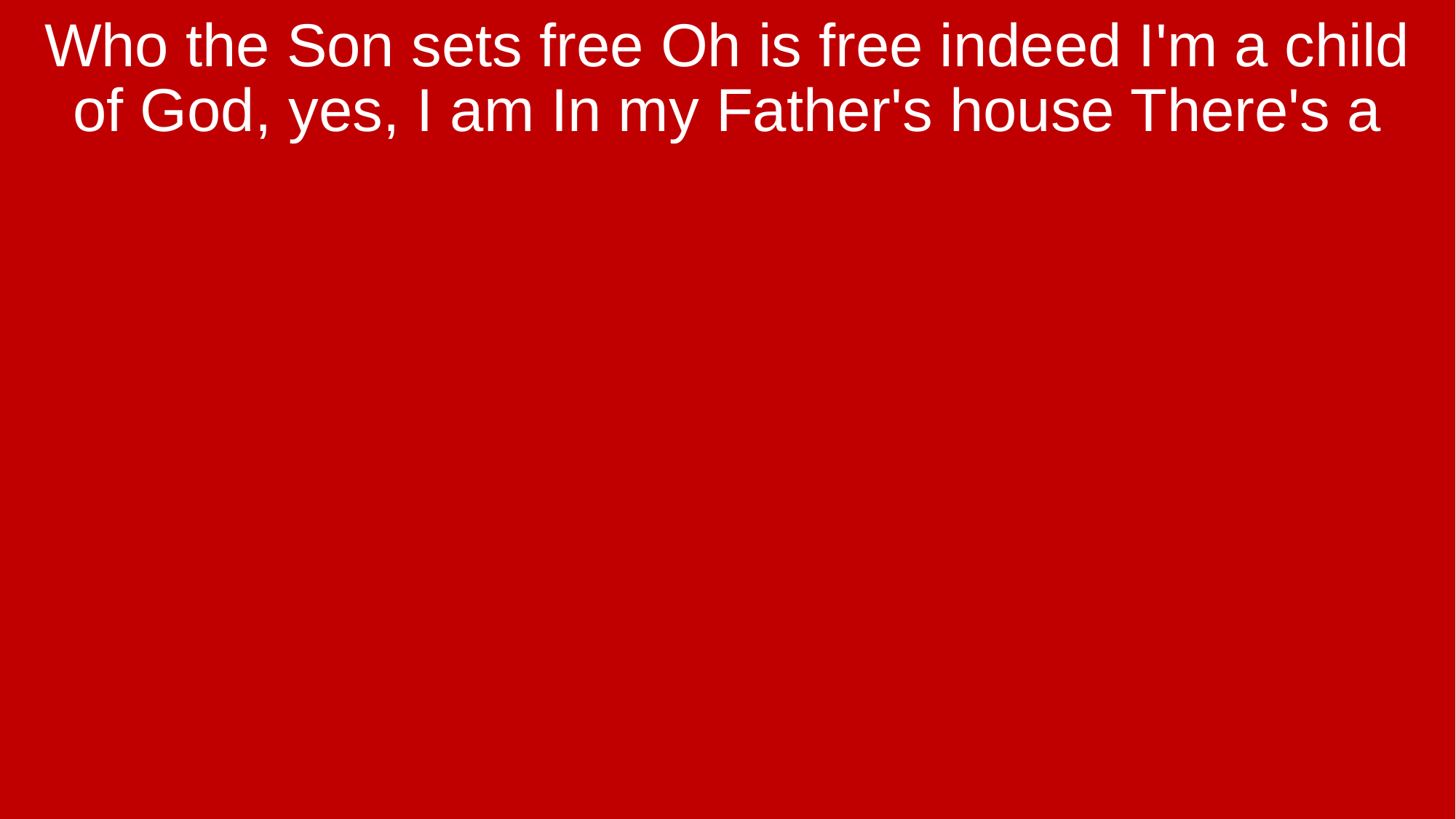

Who the Son sets free Oh is free indeed I'm a child of God, yes, I am In my Father's house There's a